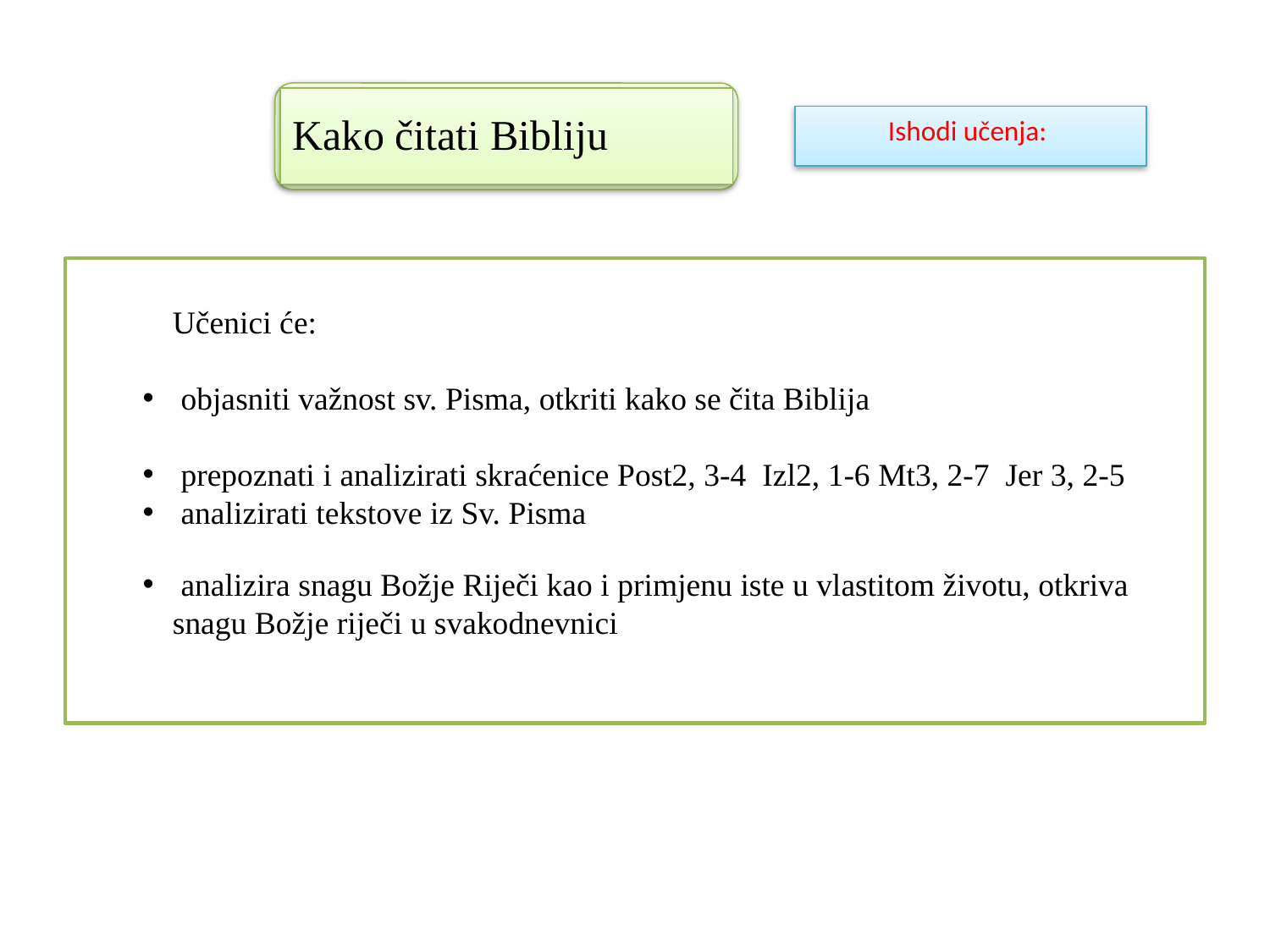

Kako čitati Bibliju
Ishodi učenja:

Učenici će:

 objasniti važnost sv. Pisma, otkriti kako se čita Biblija

 prepoznati i analizirati skraćenice Post2, 3-4  Izl2, 1-6 Mt3, 2-7  Jer 3, 2-5
 analizirati tekstove iz Sv. Pisma

 analizira snagu Božje Riječi kao i primjenu iste u vlastitom životu, otkriva snagu Božje riječi u svakodnevnici